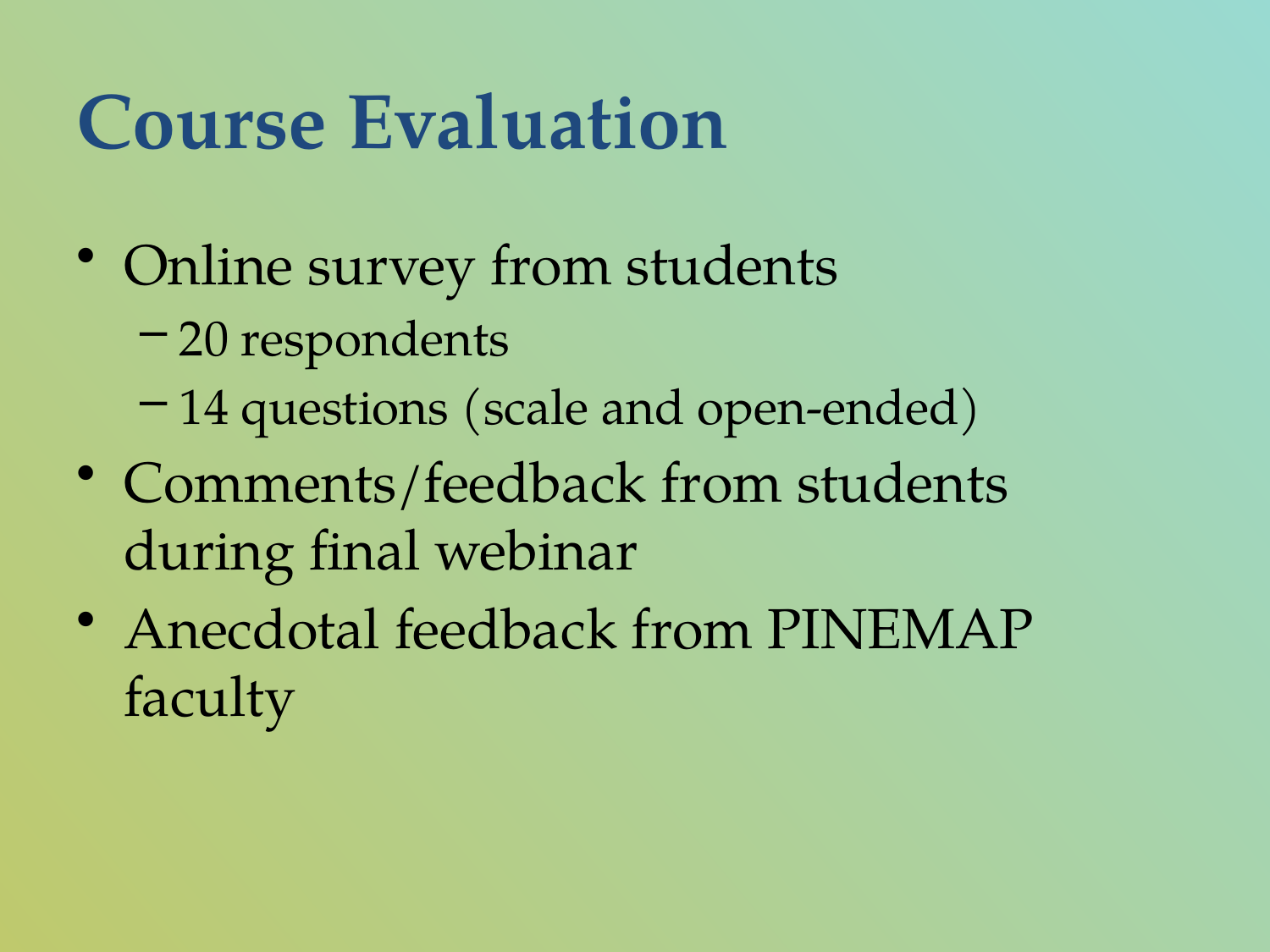

# Course Evaluation
Online survey from students
20 respondents
14 questions (scale and open-ended)
Comments/feedback from students during final webinar
Anecdotal feedback from PINEMAP faculty